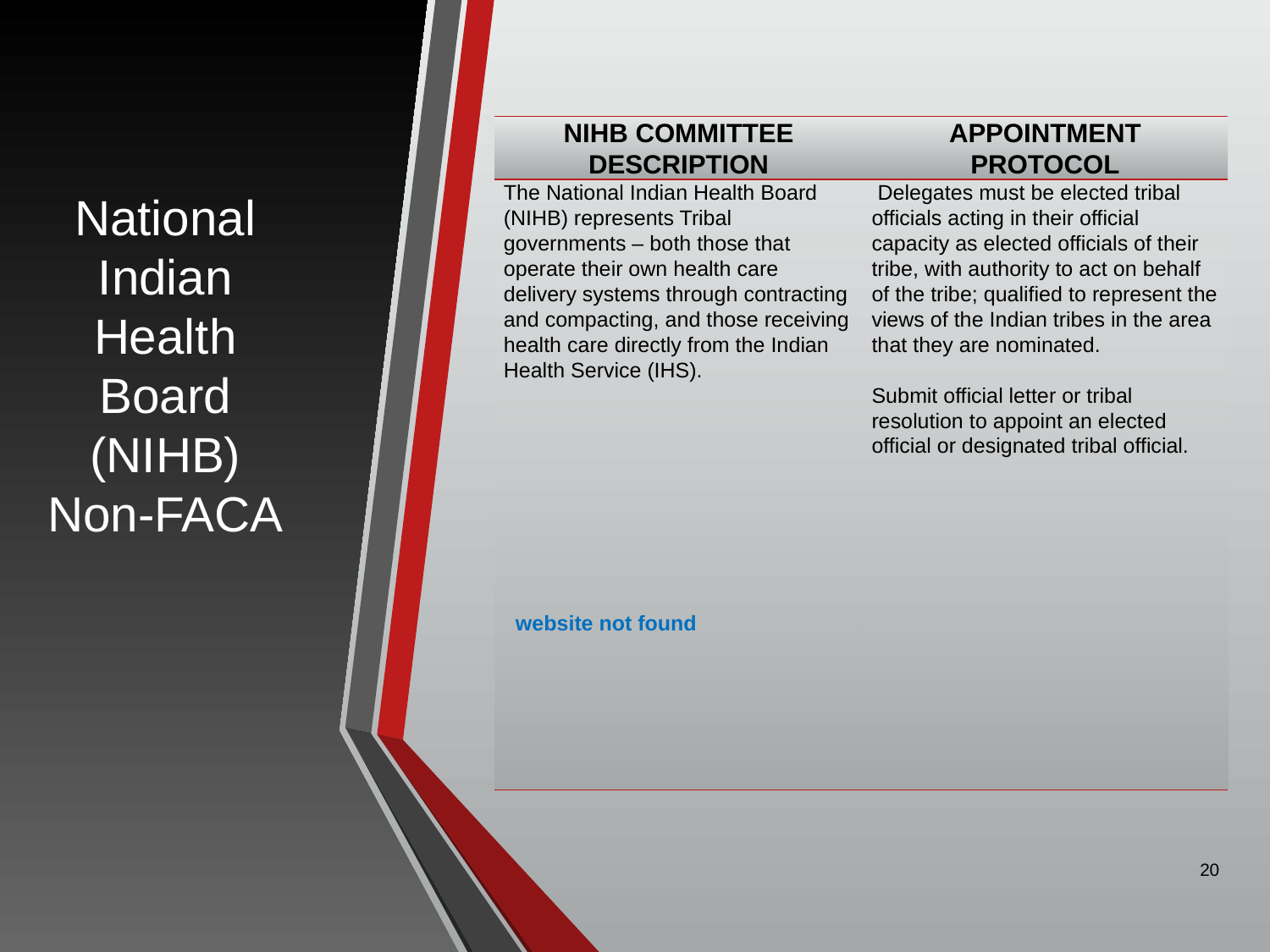

| NIHB COMMITTEE DESCRIPTION | APPOINTMENT PROTOCOL |
| --- | --- |
| The National Indian Health Board (NIHB) represents Tribal governments – both those that operate their own health care delivery systems through contracting and compacting, and those receiving health care directly from the Indian Health Service (IHS). website not found | Delegates must be elected tribal officials acting in their official capacity as elected officials of their tribe, with authority to act on behalf of the tribe; qualified to represent the views of the Indian tribes in the area that they are nominated.   Submit official letter or tribal resolution to appoint an elected official or designated tribal official. |
National Indian Health Board (NIHB)
Non-FACA
20